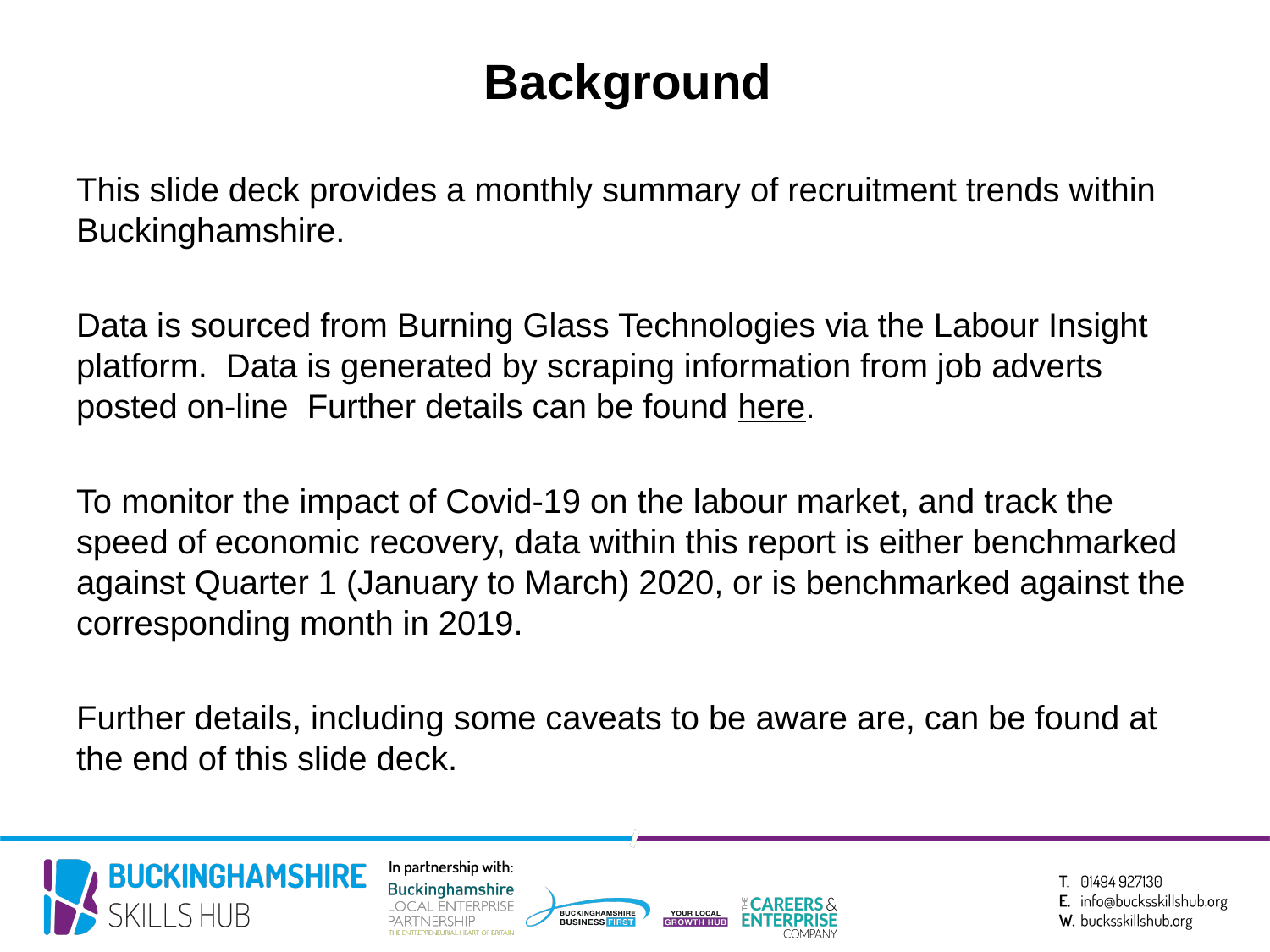

Background
This slide deck provides a monthly summary of recruitment trends within Buckinghamshire.

Data is sourced from Burning Glass Technologies via the Labour Insight platform.  Data is generated by scraping information from job adverts posted on-line  Further details can be found here.

To monitor the impact of Covid-19 on the labour market, and track the speed of economic recovery, data within this report is either benchmarked against Quarter 1 (January to March) 2020, or is benchmarked against the corresponding month in 2019.

Further details, including some caveats to be aware are, can be found at the end of this slide deck.